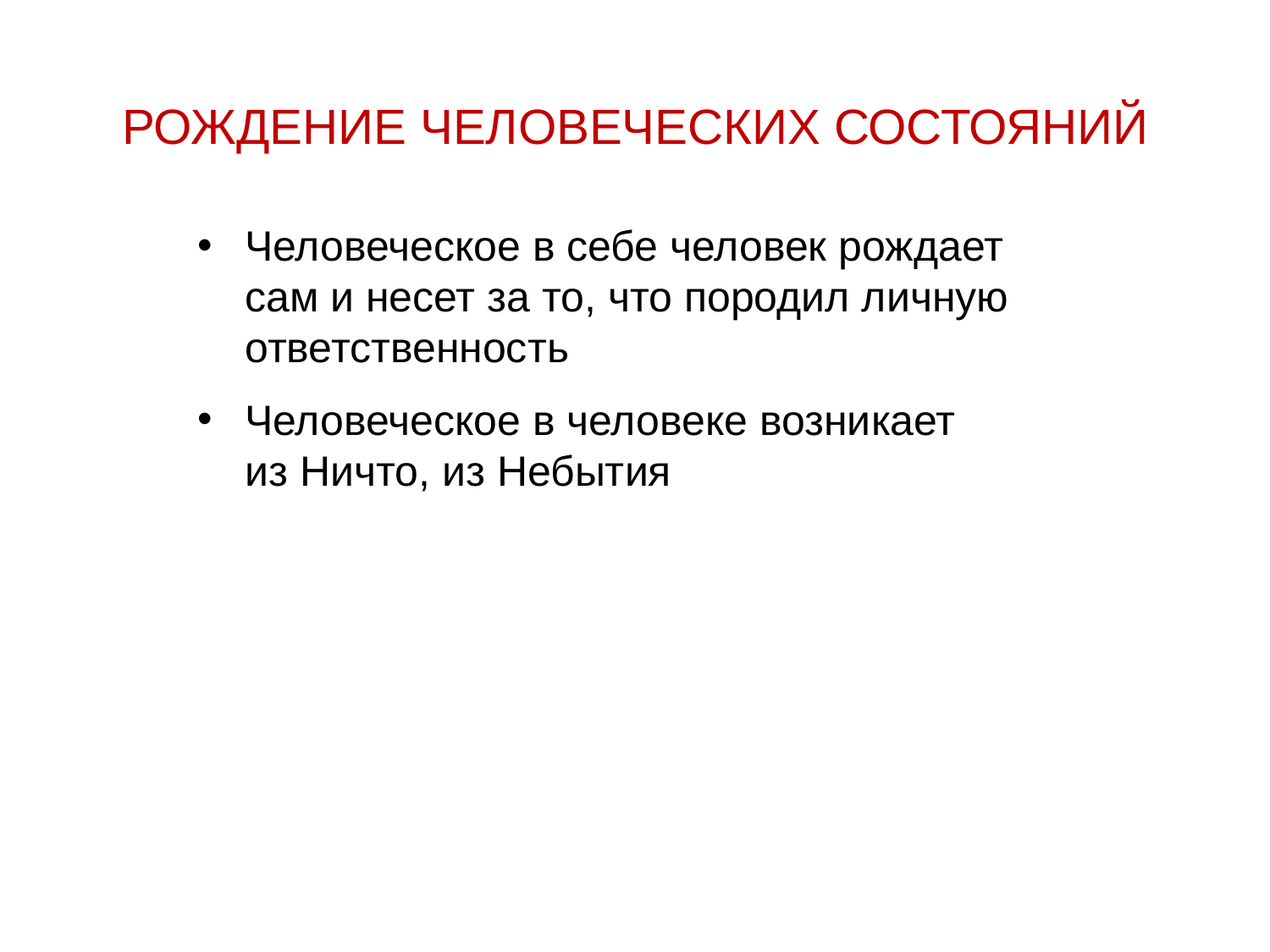

РОЖДЕНИЕ ЧЕЛОВЕЧЕСКИХ СОСТОЯНИЙ
Человеческое в себе человек рождает сам и несет за то, что породил личную ответственность
Человеческое в человеке возникает
из Ничто, из Небытия

10